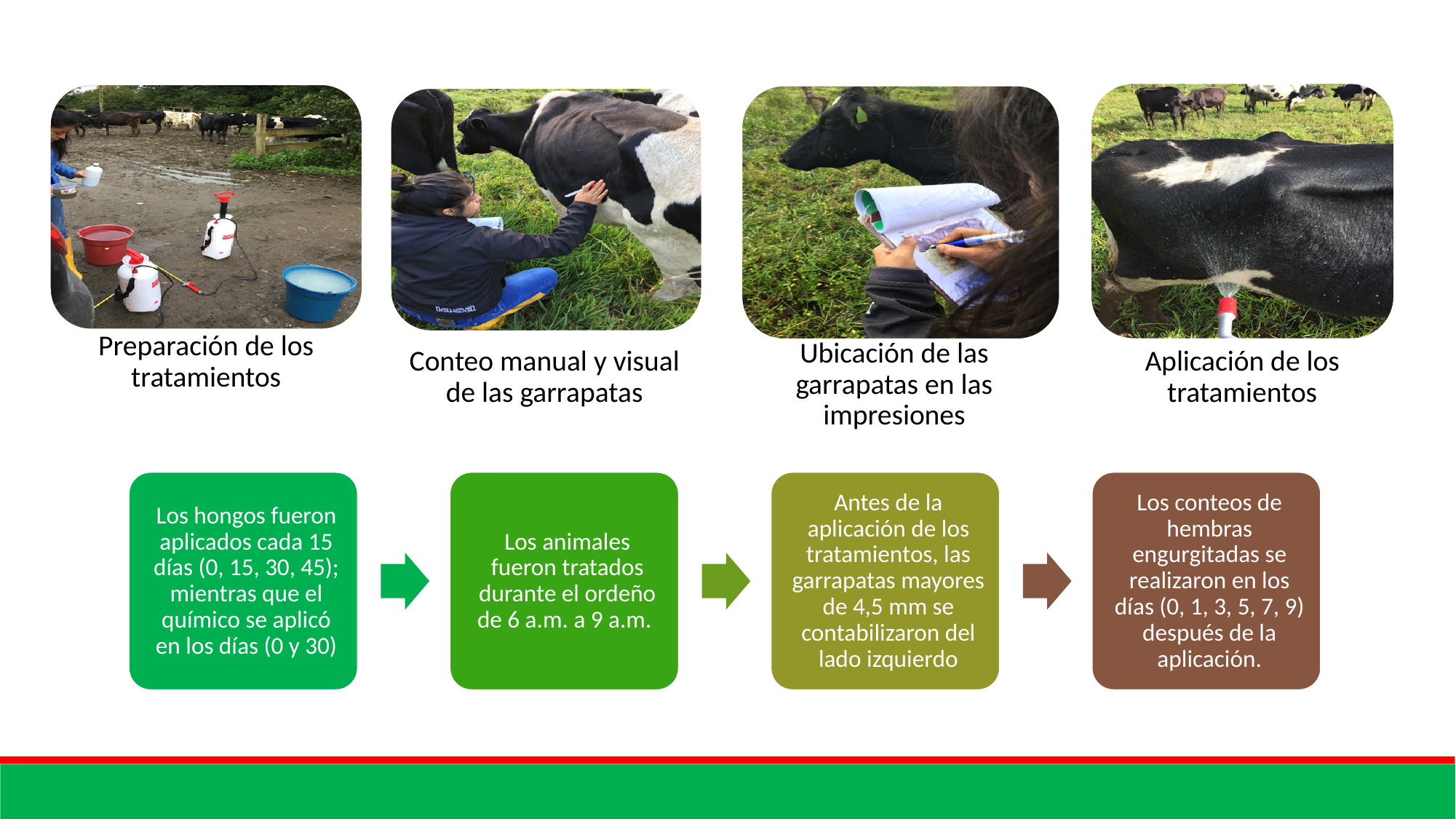

Preparación de los tratamientos
Aplicación de los tratamientos
Conteo manual y visual de las garrapatas
Ubicación de las garrapatas en las impresiones
Los hongos fueron aplicados cada 15 días (0, 15, 30, 45); mientras que el químico se aplicó en los días (0 y 30)

Los animales fueron tratados durante el ordeño de 6 a.m. a 9 a.m.

Antes de la aplicación de los tratamientos, las garrapatas mayores de 4,5 mm se contabilizaron del lado izquierdo

Los conteos de hembras engurgitadas se realizaron en los días (0, 1, 3, 5, 7, 9) después de la aplicación.